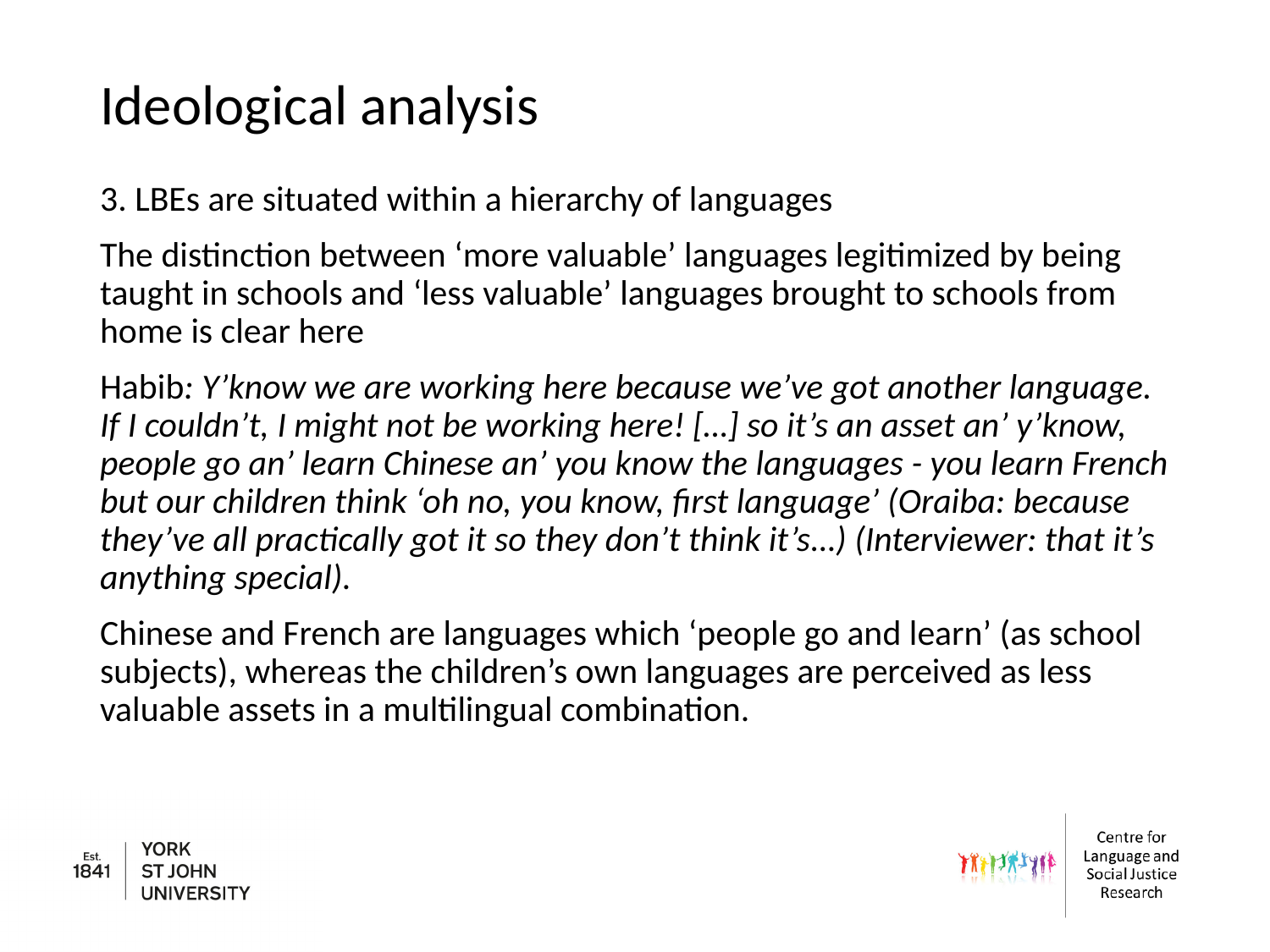

# Ideological analysis
3. LBEs are situated within a hierarchy of languages
The distinction between ‘more valuable’ languages legitimized by being taught in schools and ‘less valuable’ languages brought to schools from home is clear here
Habib: Y’know we are working here because we’ve got another language. If I couldn’t, I might not be working here! […] so it’s an asset an’ y’know, people go an’ learn Chinese an’ you know the languages - you learn French but our children think ‘oh no, you know, first language’ (Oraiba: because they’ve all practically got it so they don’t think it’s…) (Interviewer: that it’s anything special).
Chinese and French are languages which ‘people go and learn’ (as school subjects), whereas the children’s own languages are perceived as less valuable assets in a multilingual combination.